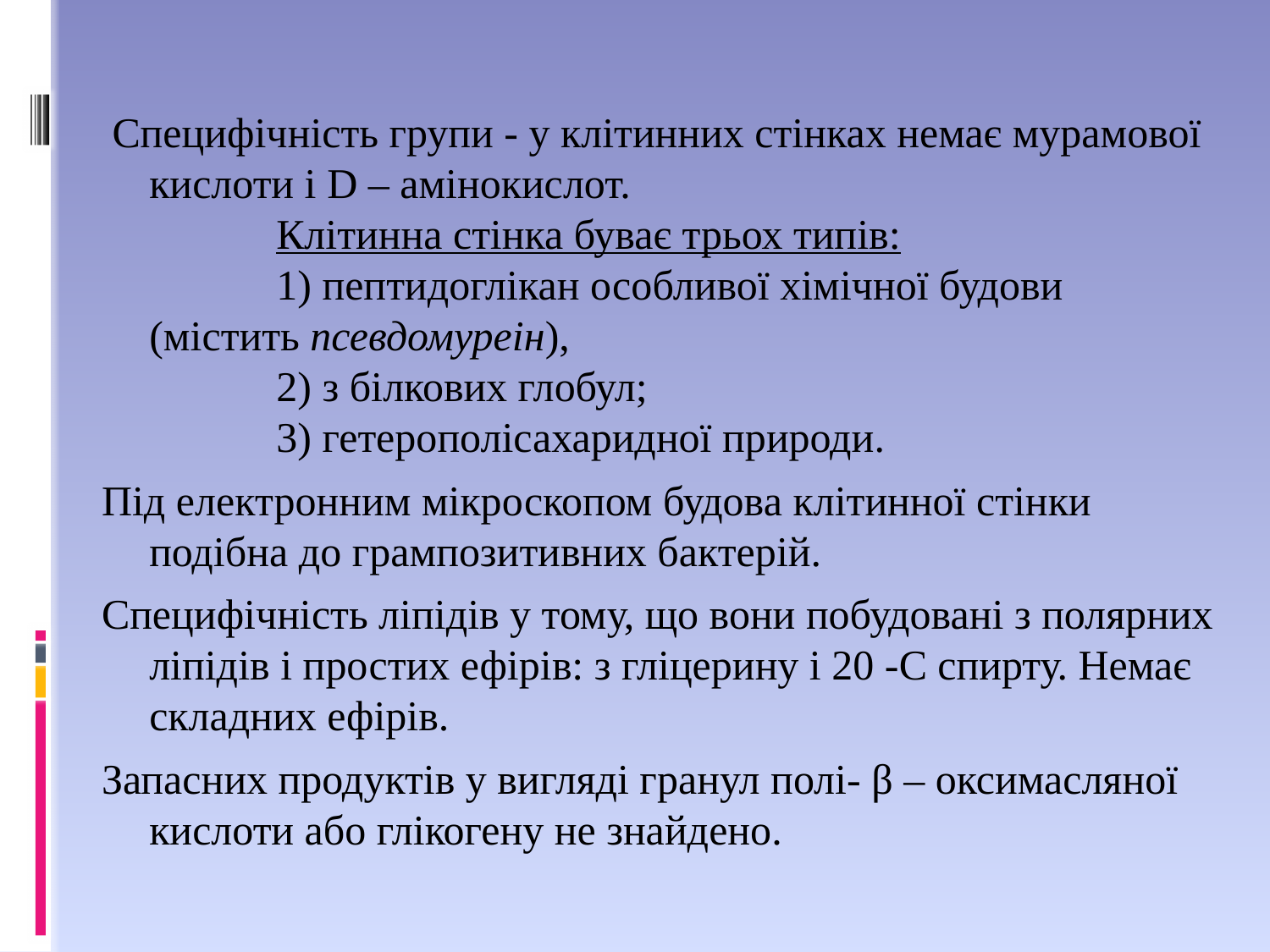

Специфічність групи - у клітинних стінках немає мурамової кислоти і D – амінокислот.
            Клітинна стінка буває трьох типів:
            1) пептидоглікан особливої хімічної будови (містить псевдомуреін),
            2) з білкових глобул;
            3) гетерополісахаридної природи.
Під електронним мікроскопом будова клітинної стінки подібна до грампозитивних бактерій.
Специфічність ліпідів у тому, що вони побудовані з полярних ліпідів і простих ефірів: з гліцерину і 20 -С спирту. Немає складних ефірів.
Запасних продуктів у вигляді гранул полі- β – оксимасляної кислоти або глікогену не знайдено.